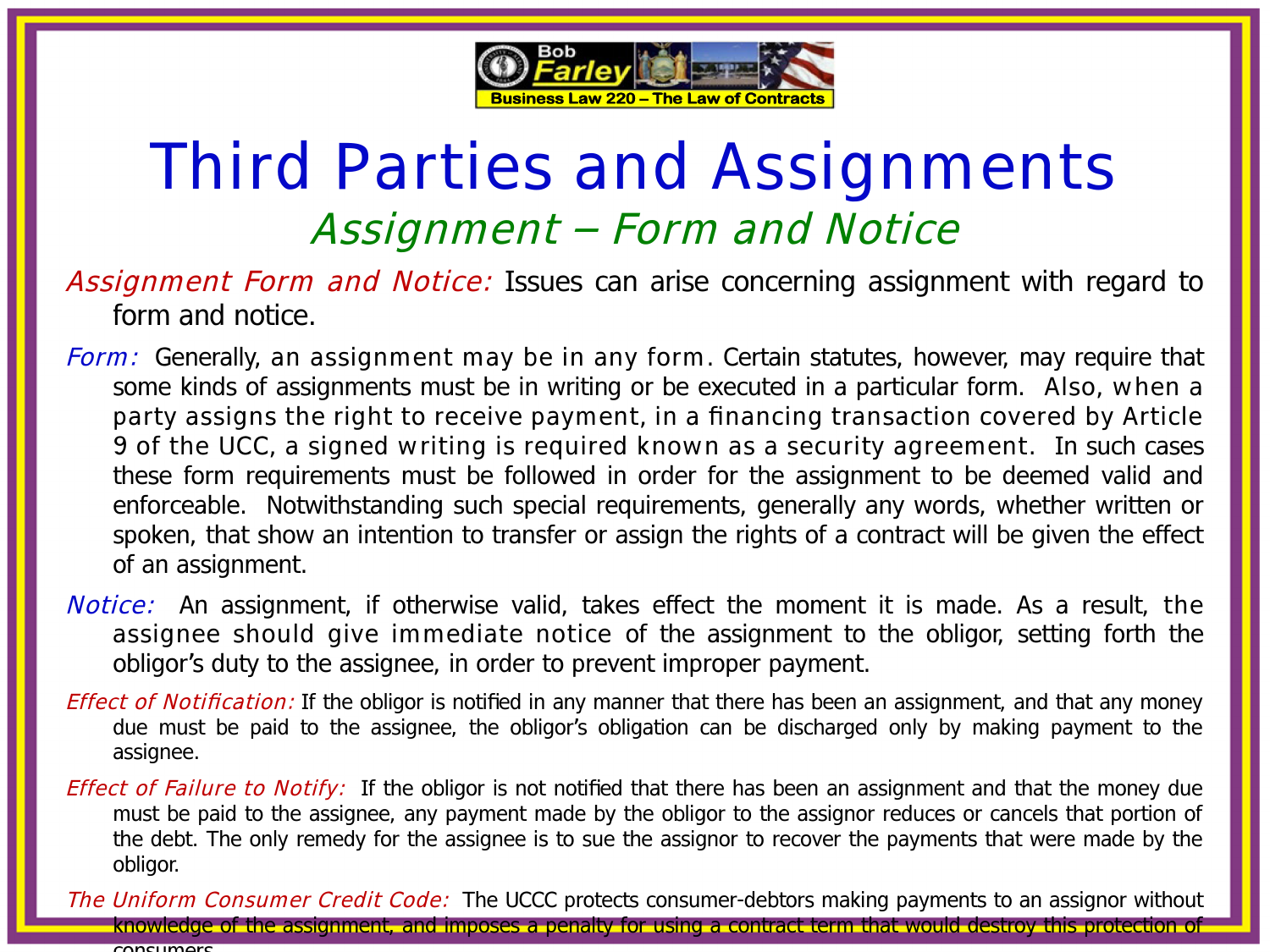

Third Parties and Assignments
Assignment – Form and Notice

Assignment Form and Notice: Issues can arise concerning assignment with regard to form and notice.

Form:  Generally, an assignment may be in any form. Certain statutes, however, may require that some kinds of assignments must be in writing or be executed in a particular form.  Also, when a party assigns the right to receive payment, in a financing transaction covered by Article 9 of the UCC, a signed writing is required known as a security agreement.  In such cases these form requirements must be followed in order for the assignment to be deemed valid and enforceable.  Notwithstanding such special requirements, generally any words, whether written or spoken, that show an intention to transfer or assign the rights of a contract will be given the effect of an assignment.

Notice:  An assignment, if otherwise valid, takes effect the moment it is made. As a result, the assignee should give immediate notice of the assignment to the obligor, setting forth the obligor’s duty to the assignee, in order to prevent improper payment.

Effect of Notification: If the obligor is notified in any manner that there has been an assignment, and that any money due must be paid to the assignee, the obligor’s obligation can be discharged only by making payment to the assignee.

Effect of Failure to Notify:  If the obligor is not notified that there has been an assignment and that the money due must be paid to the assignee, any payment made by the obligor to the assignor reduces or cancels that portion of the debt. The only remedy for the assignee is to sue the assignor to recover the payments that were made by the obligor.

The Uniform Consumer Credit Code:  The UCCC protects consumer-debtors making payments to an assignor without knowledge of the assignment, and imposes a penalty for using a contract term that would destroy this protection of consumers.